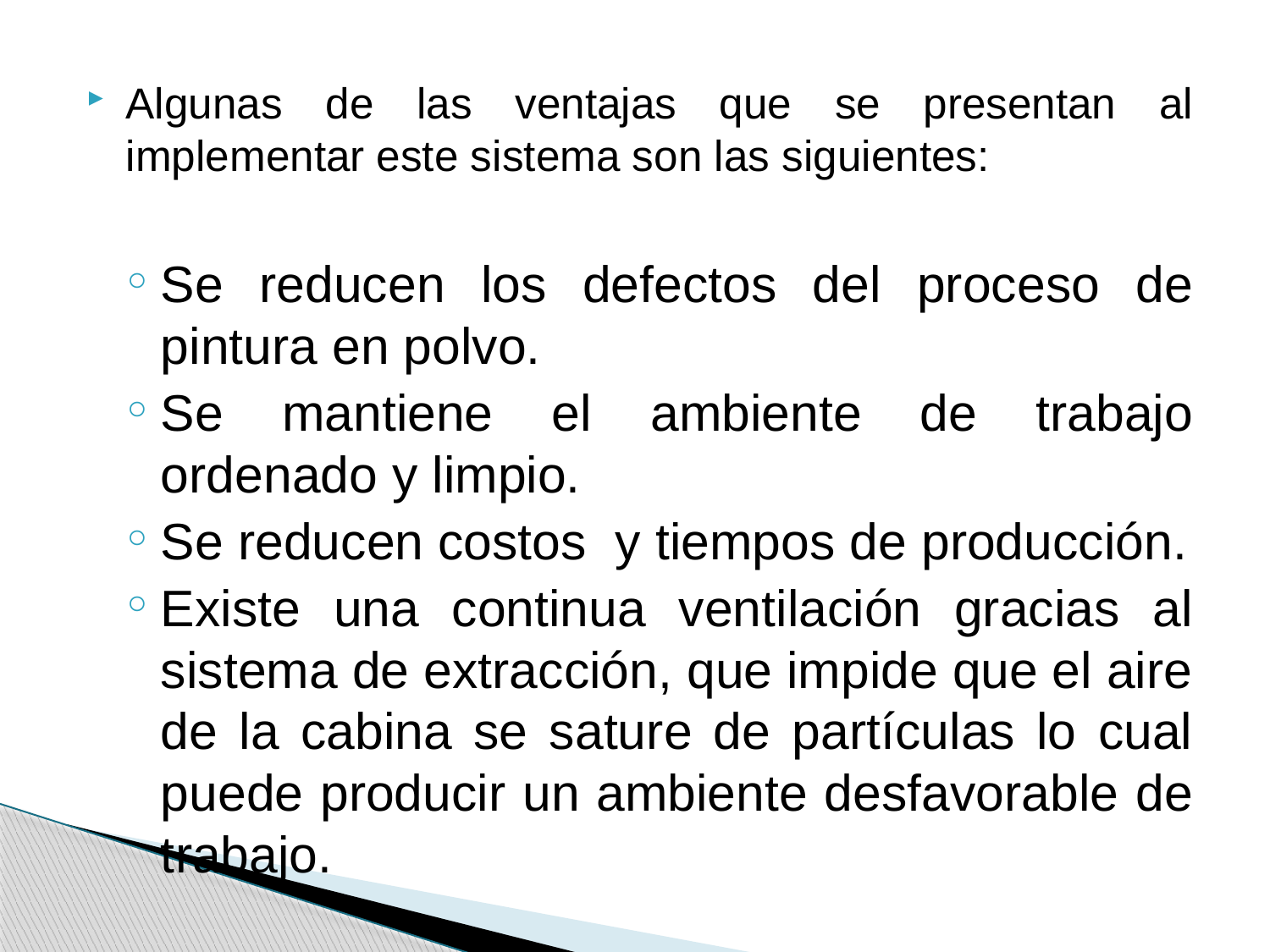

Algunas de las ventajas que se presentan al implementar este sistema son las siguientes:

Se reducen los defectos del proceso de pintura en polvo.
Se mantiene el ambiente de trabajo ordenado y limpio.
Se reducen costos  y tiempos de producción.
Existe una continua ventilación gracias al sistema de extracción, que impide que el aire de la cabina se sature de partículas lo cual puede producir un ambiente desfavorable de trabajo.